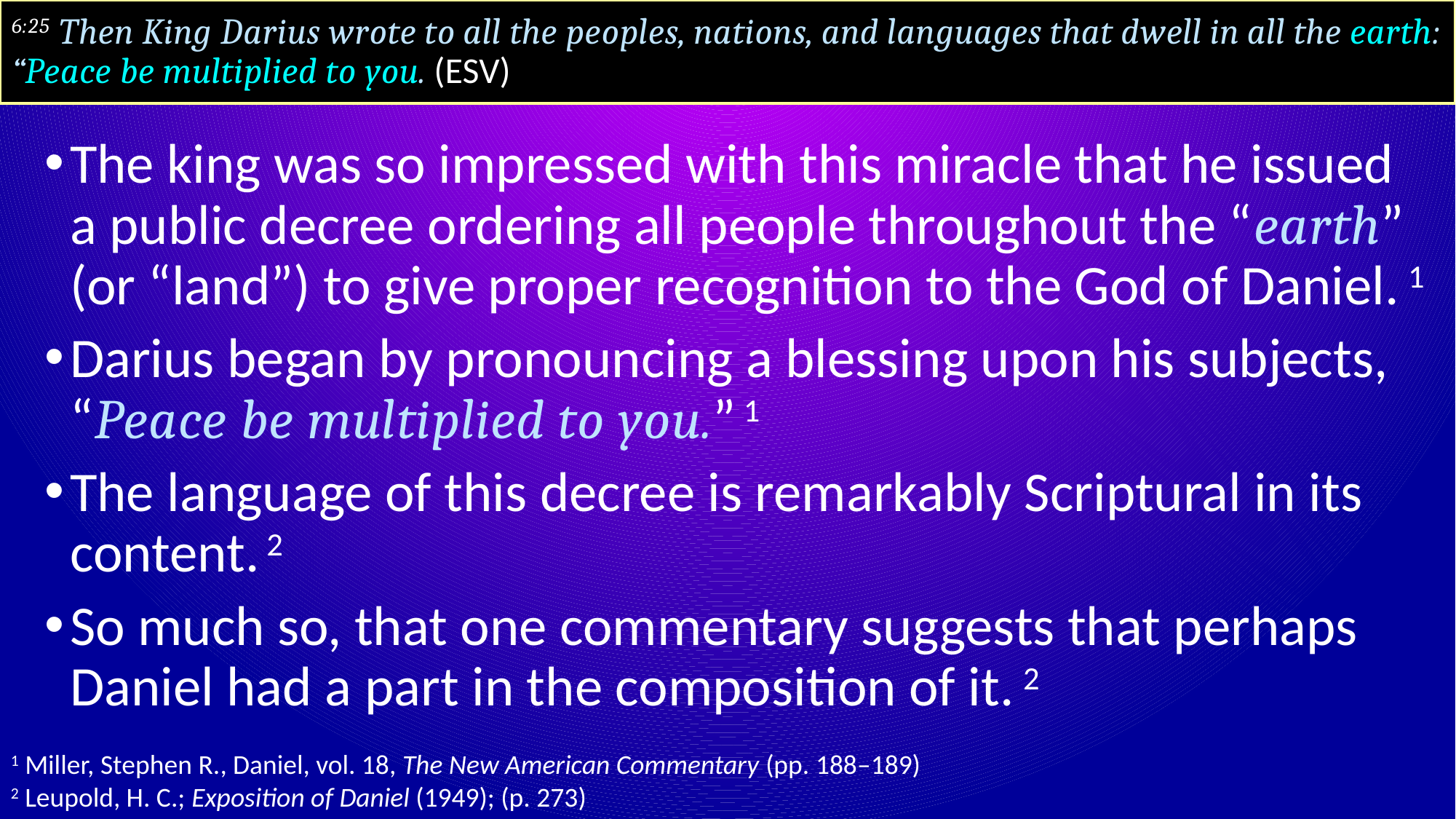

# 6:25 Then King Darius wrote to all the peoples, nations, and languages that dwell in all the earth: “Peace be multiplied to you. (ESV)
The king was so impressed with this miracle that he issued a public decree ordering all people throughout the “earth” (or “land”) to give proper recognition to the God of Daniel. 1
Darius began by pronouncing a blessing upon his subjects, “Peace be multiplied to you.” 1
The language of this decree is remarkably Scriptural in its content. 2
So much so, that one commentary suggests that perhaps Daniel had a part in the composition of it. 2
1 Miller, Stephen R., Daniel, vol. 18, The New American Commentary (pp. 188–189)
2 Leupold, H. C.; Exposition of Daniel (1949); (p. 273)